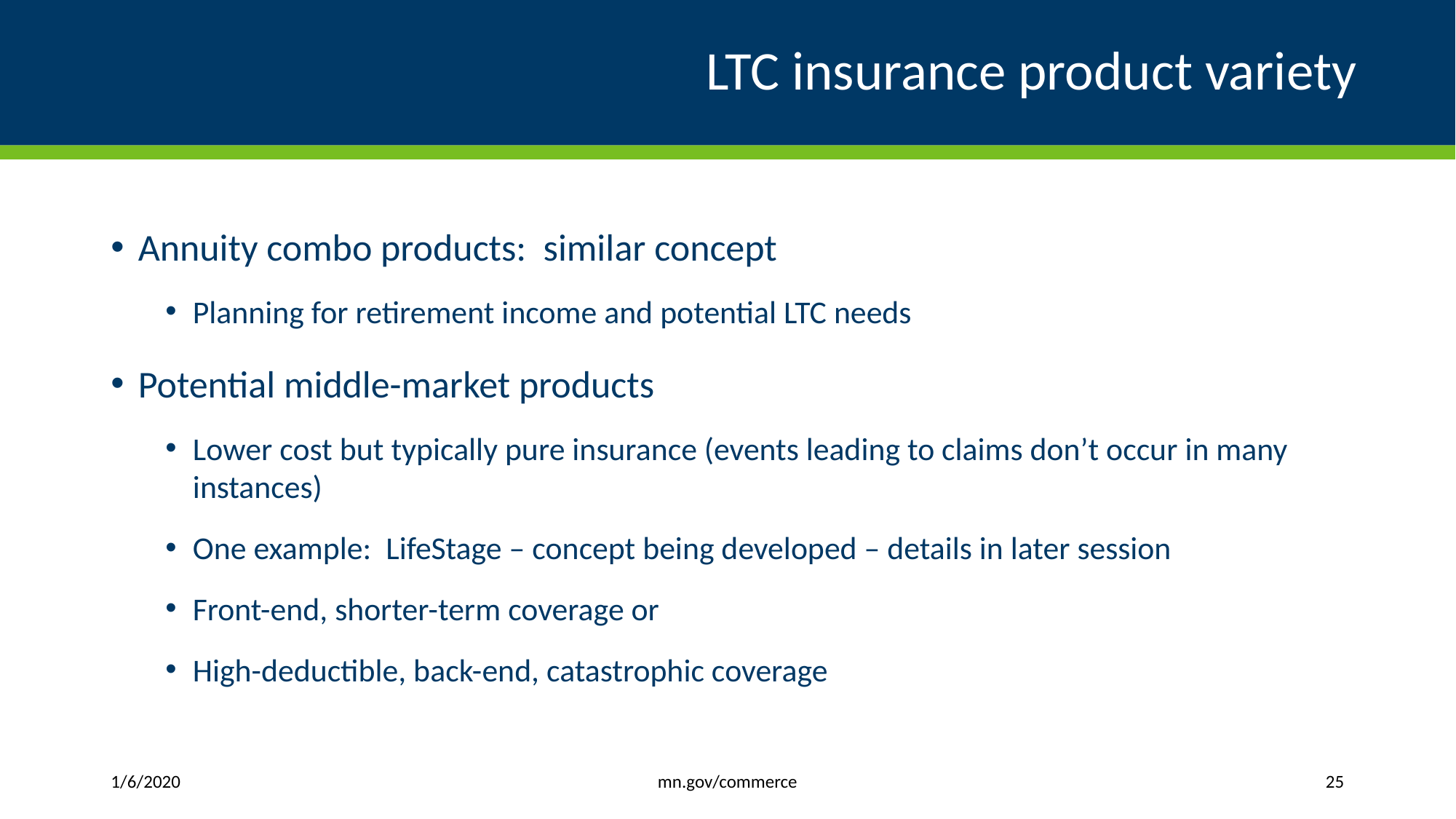

# LTC insurance product variety
Annuity combo products:  similar concept
Planning for retirement income and potential LTC needs
Potential middle-market products
Lower cost but typically pure insurance (events leading to claims don’t occur in many instances)
One example:  LifeStage – concept being developed – details in later session
Front-end, shorter-term coverage or
High-deductible, back-end, catastrophic coverage
mn.gov/commerce
1/6/2020
25